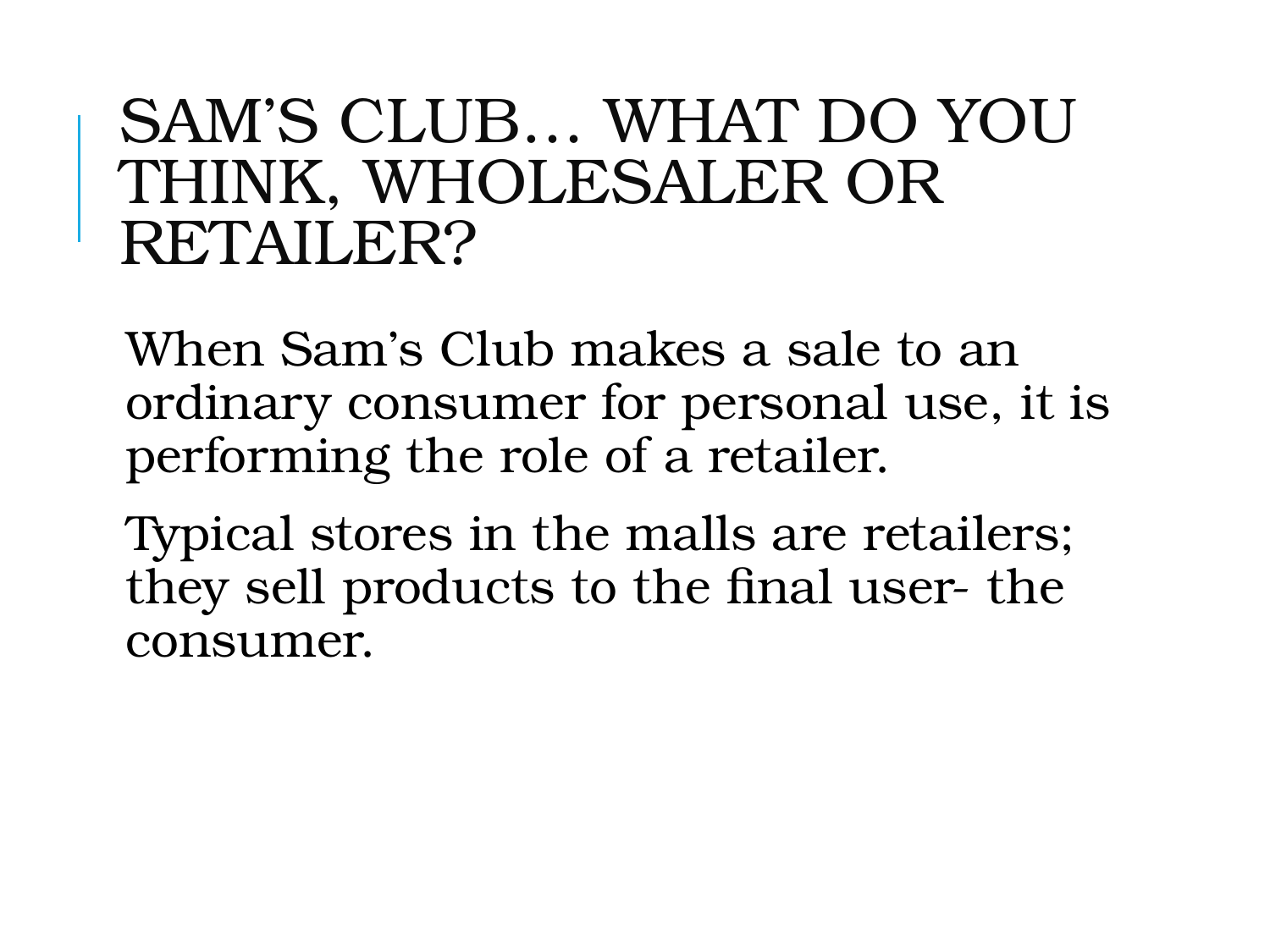

# SAM’S CLUB… WHAT DO YOU THINK, WHOLESALER OR RETAILER?
When Sam’s Club makes a sale to an ordinary consumer for personal use, it is performing the role of a retailer.
Typical stores in the malls are retailers; they sell products to the final user- the consumer.